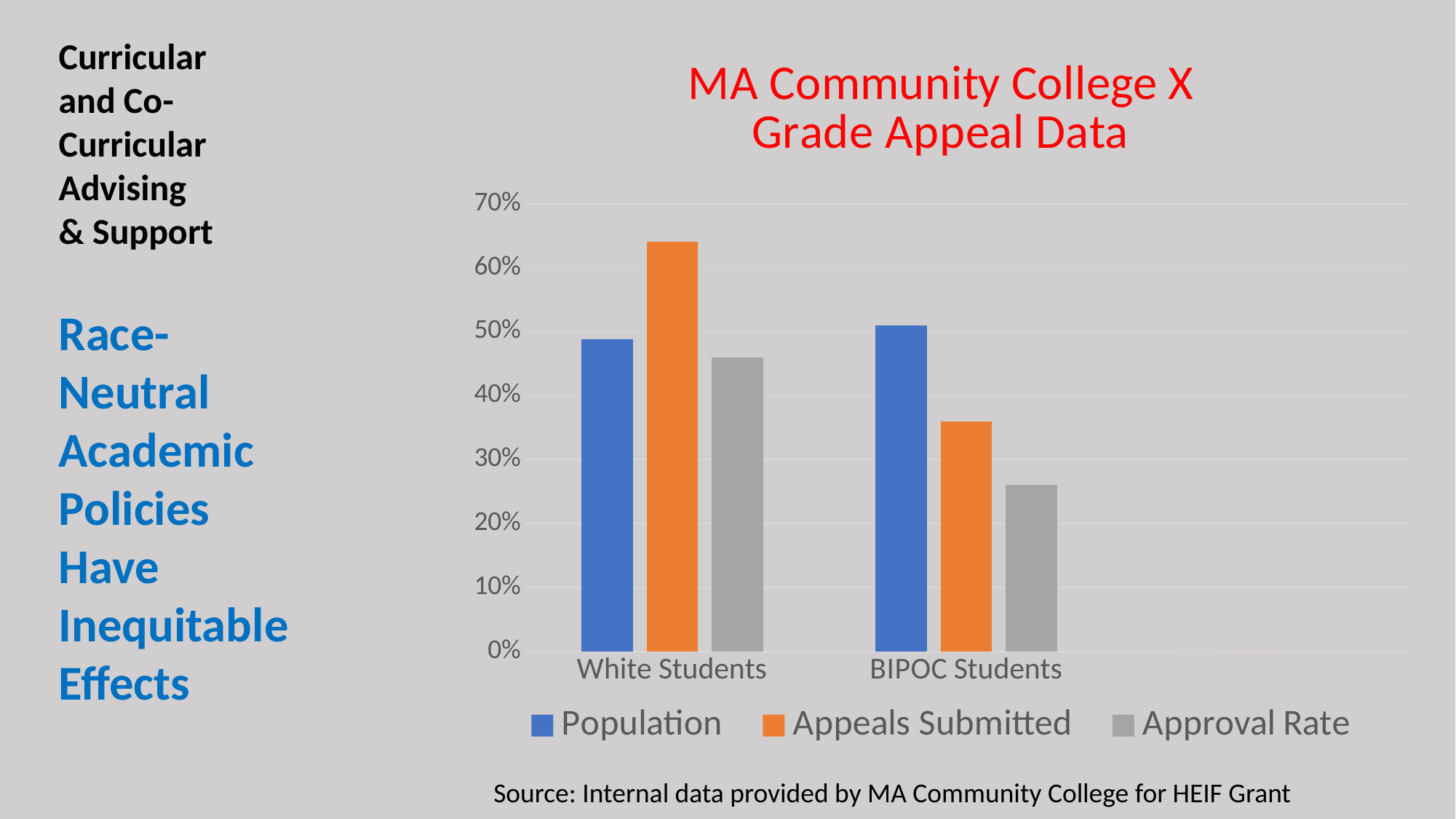

Curricular and Co-Curricular Advising
& Support

### Chart: MA Community College X
Grade Appeal Data

| Category |  |  |  |
|---|---|---|---|
| White Students | 0.4883 | 0.64 | 0.46 |
| BIPOC Students | 0.51 | 0.36 | 0.26 |
Race-Neutral Academic Policies Have Inequitable Effects
Source: Internal data provided by MA Community College for HEIF Grant